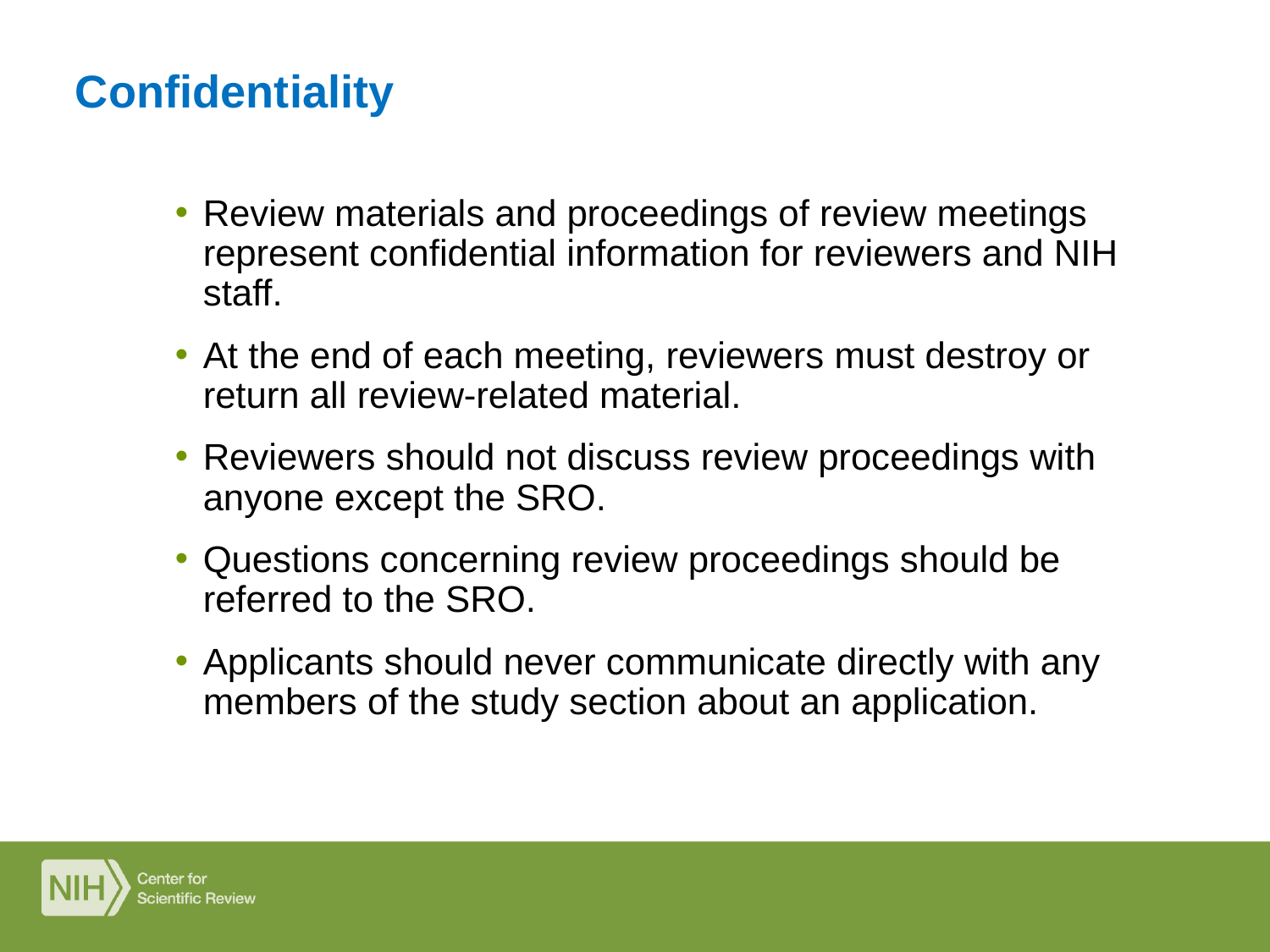

# Confidentiality
Review materials and proceedings of review meetings represent confidential information for reviewers and NIH staff.
At the end of each meeting, reviewers must destroy or return all review-related material.
Reviewers should not discuss review proceedings with anyone except the SRO.
Questions concerning review proceedings should be referred to the SRO.
Applicants should never communicate directly with any members of the study section about an application.